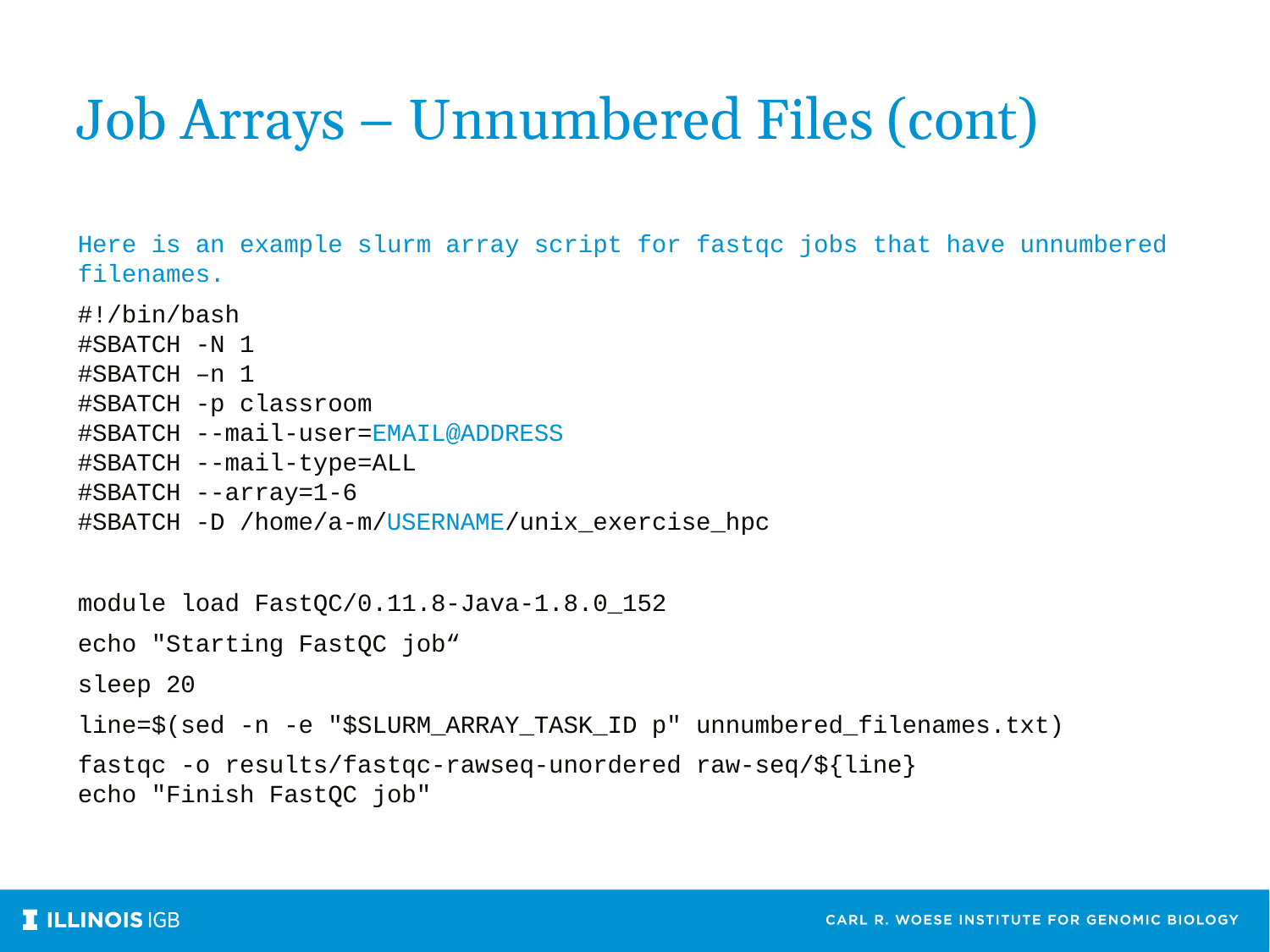

Job Arrays – Unnumbered Files (cont)
Here is an example slurm array script for fastqc jobs that have unnumbered filenames.
#!/bin/bash
#SBATCH -N 1
#SBATCH –n 1
#SBATCH -p classroom
#SBATCH --mail-user=EMAIL@ADDRESS
#SBATCH --mail-type=ALL
#SBATCH --array=1-6
#SBATCH -D /home/a-m/USERNAME/unix_exercise_hpc

module load FastQC/0.11.8-Java-1.8.0_152
echo "Starting FastQC job“
sleep 20
line=$(sed -n -e "$SLURM_ARRAY_TASK_ID p" unnumbered_filenames.txt)
fastqc -o results/fastqc-rawseq-unordered raw-seq/${line}
echo "Finish FastQC job"